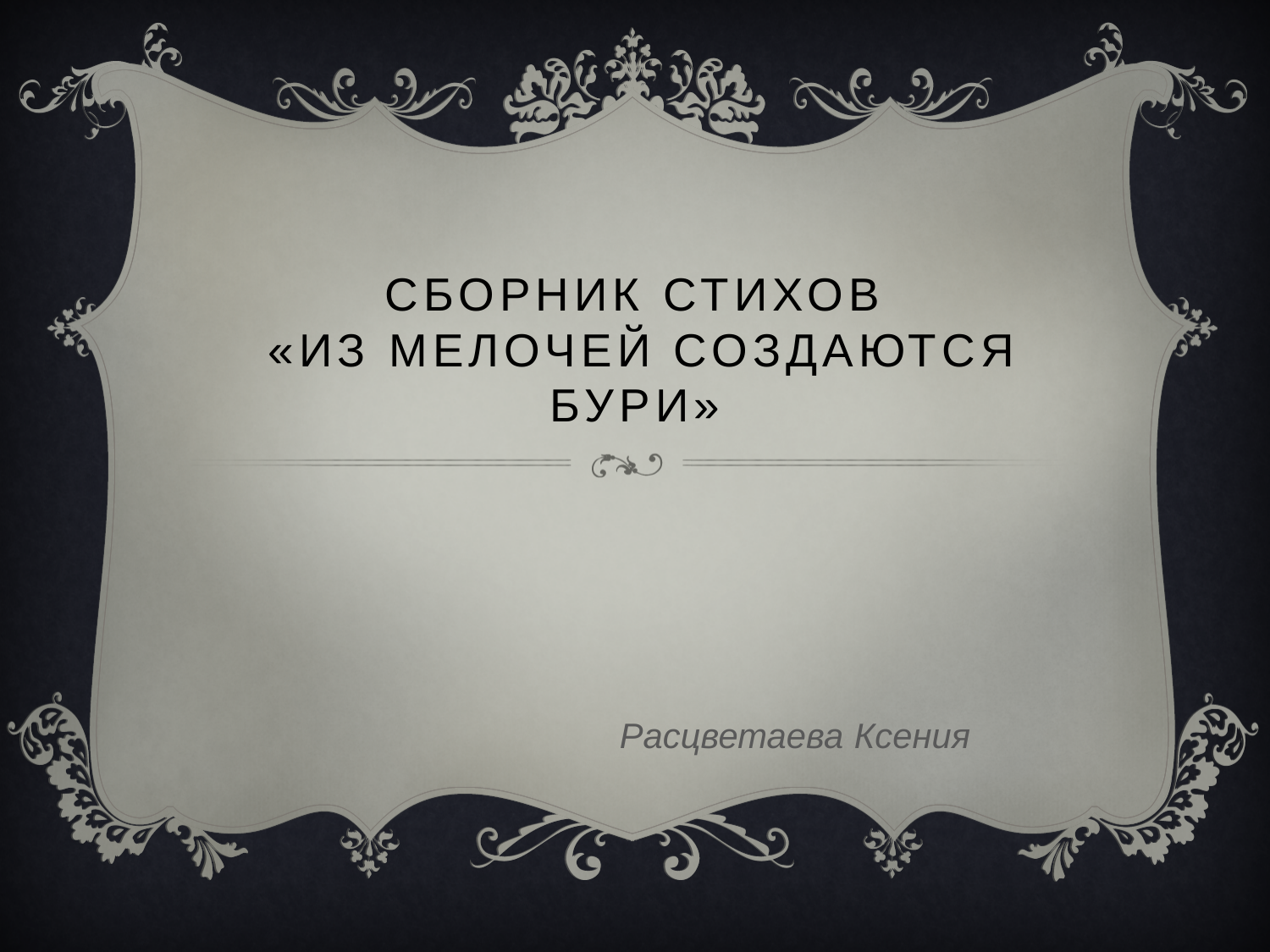

# СБОРНИК СТИХОВ «Из мелочей создаются бури»
Расцветаева Ксения